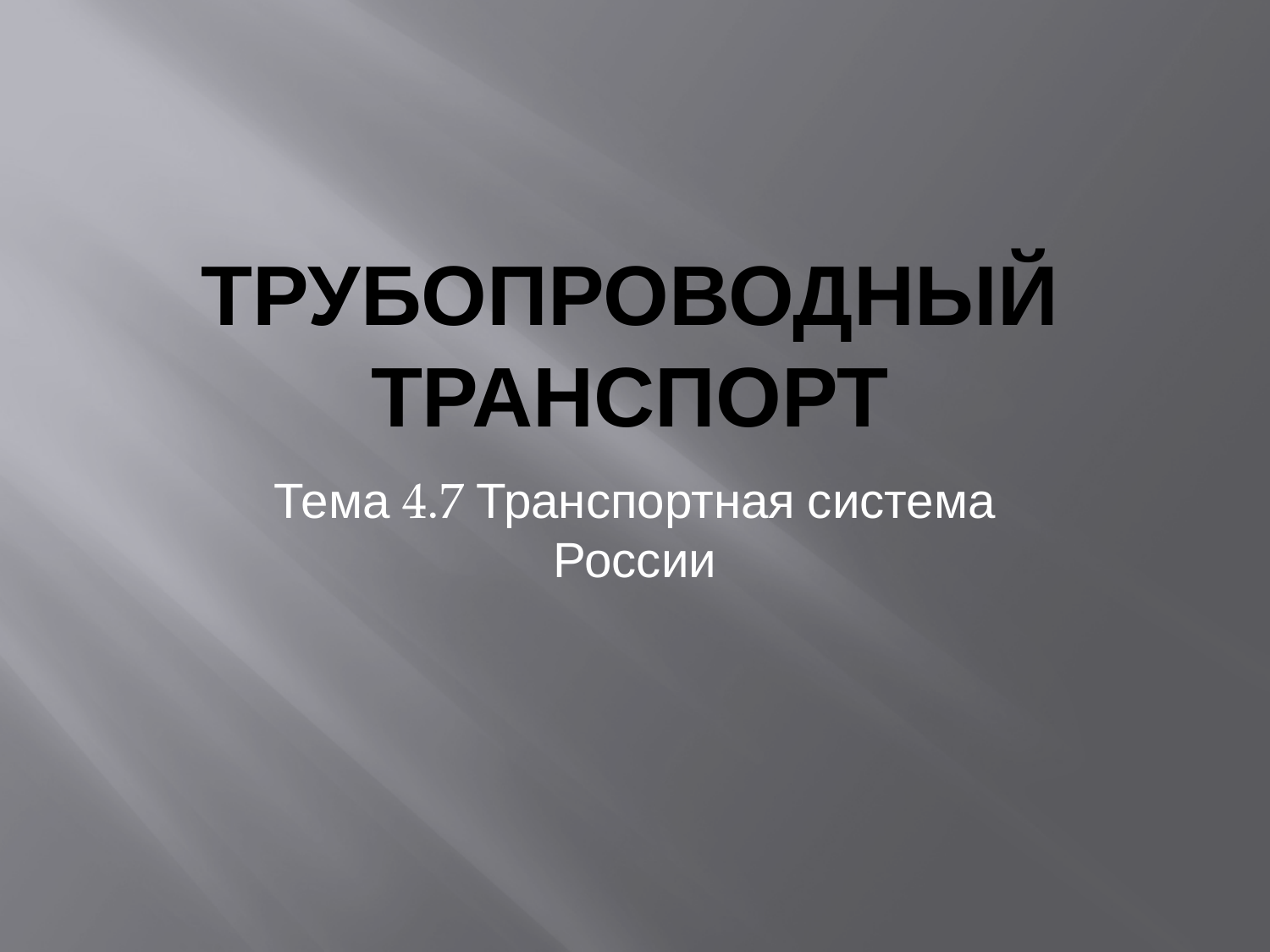

# Трубопроводный транспорт
Тема 4.7 Транспортная система России